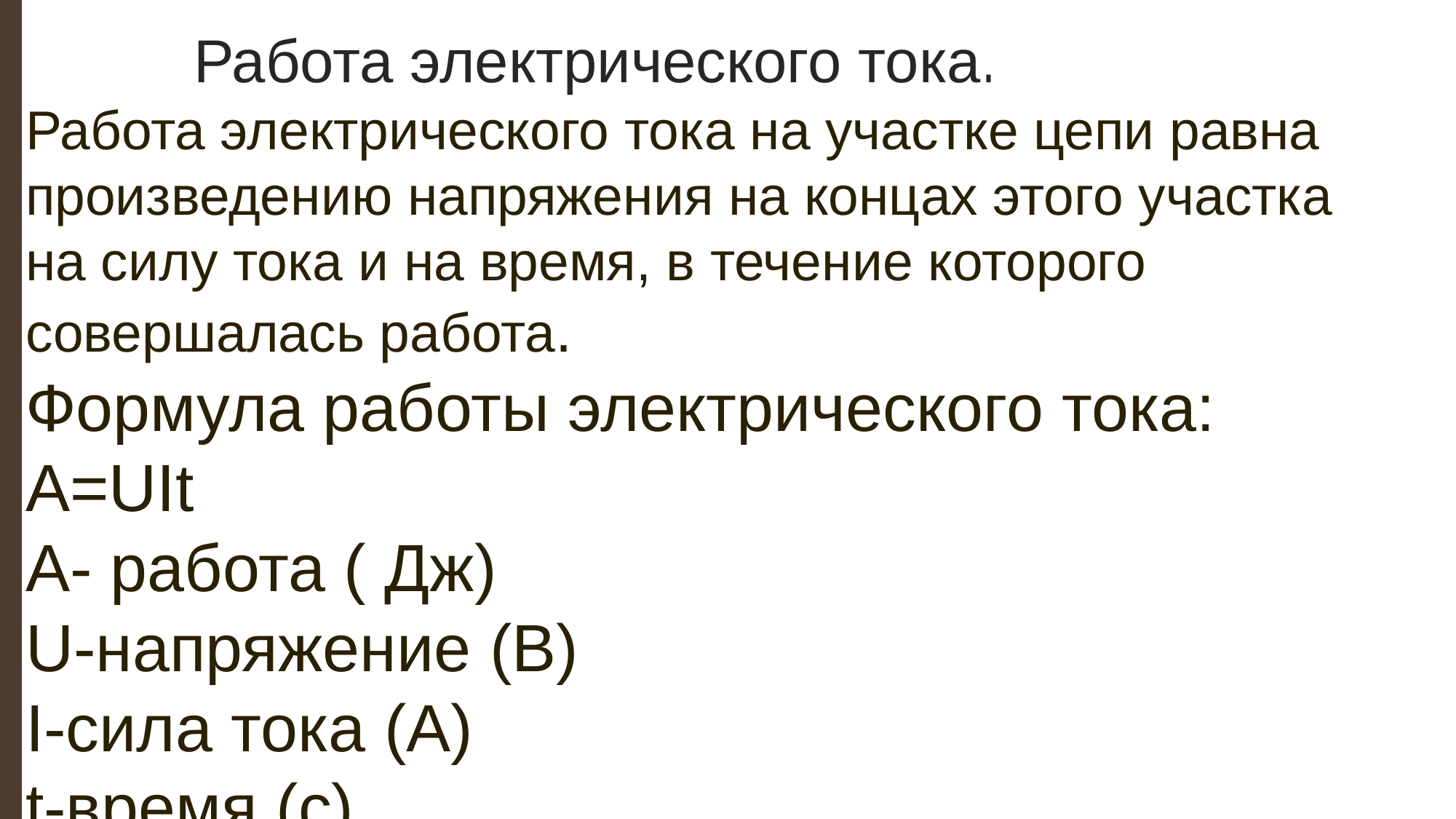

Работа электрического тока.
Работа электрического тока на участке цепи равна произведению напряжения на концах этого участка на силу тока и на время, в течение которого совершалась работа.
Формула работы электрического тока: А=UIt
А- работа ( Дж)
U-напряжение (В)
I-сила тока (А)
t-время (с)